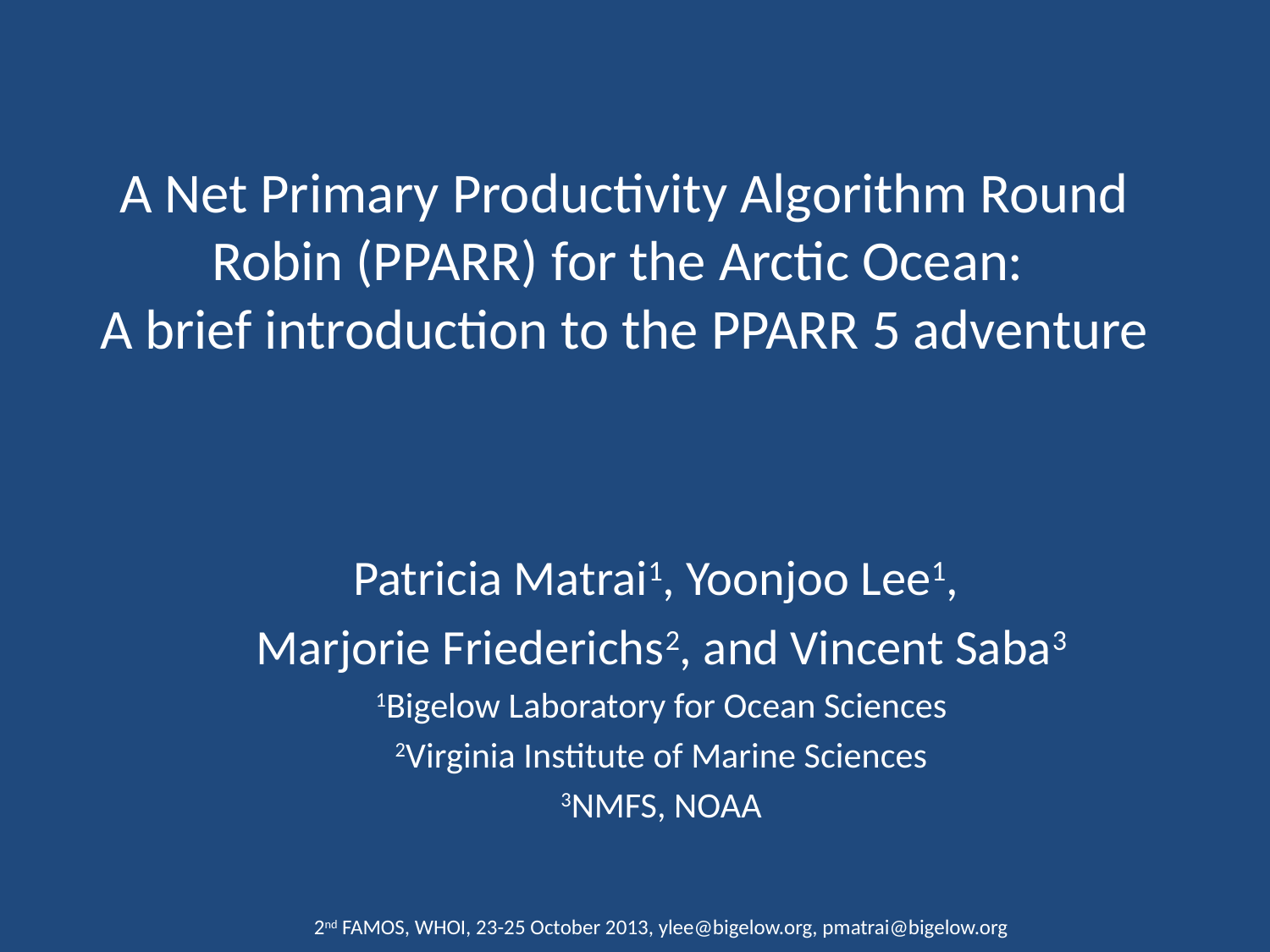

# A Net Primary Productivity Algorithm Round Robin (PPARR) for the Arctic Ocean: A brief introduction to the PPARR 5 adventure
Patricia Matrai1, Yoonjoo Lee1,
Marjorie Friederichs2, and Vincent Saba3
1Bigelow Laboratory for Ocean Sciences
2Virginia Institute of Marine Sciences
3NMFS, NOAA
2nd FAMOS, WHOI, 23-25 October 2013, ylee@bigelow.org, pmatrai@bigelow.org